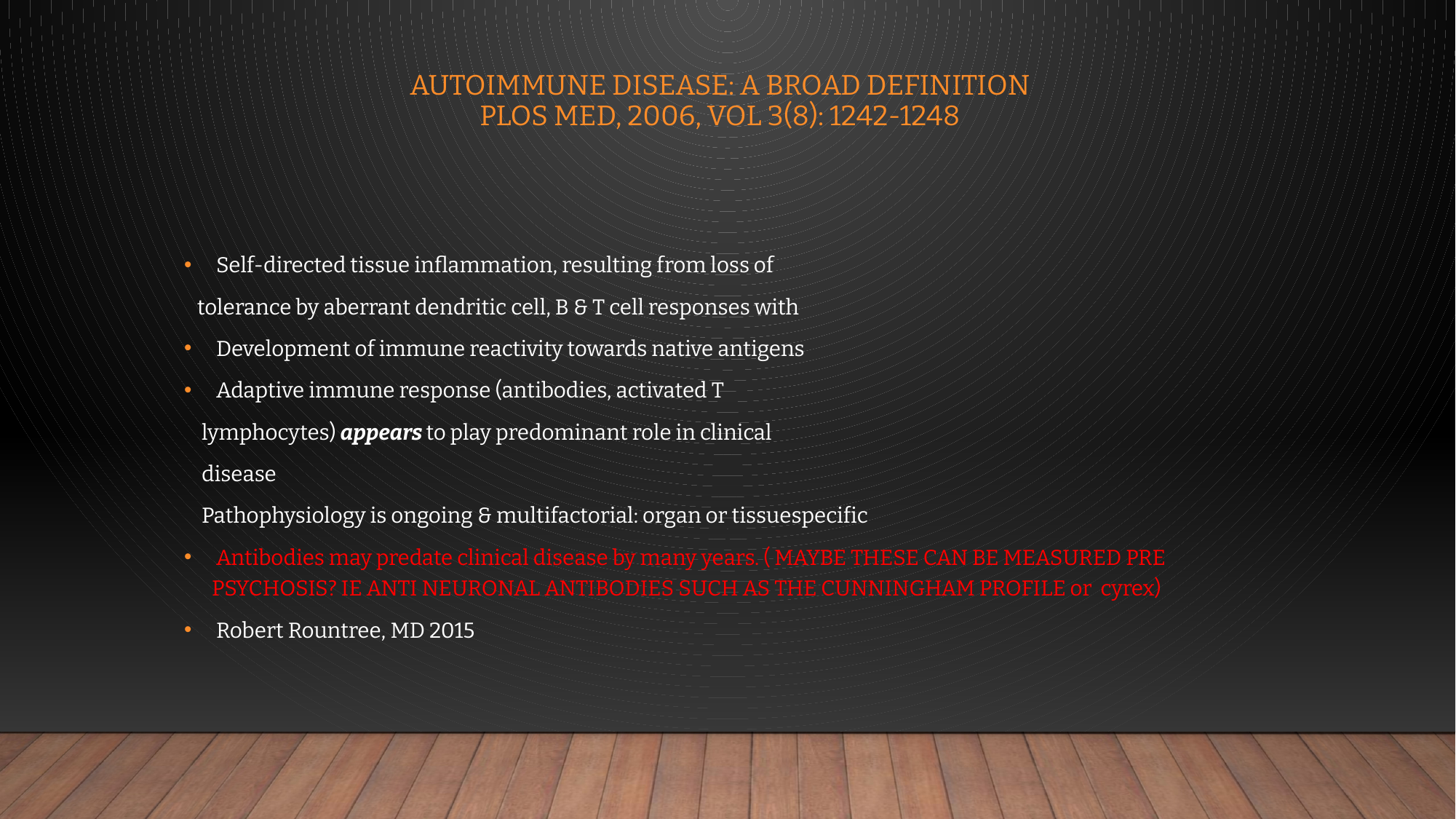

# Autoimmune Disease: A Broad Definition PLoS Med, 2006, Vol 3(8): 1242-1248
 Self-directed tissue inflammation, resulting from loss of
   tolerance by aberrant dendritic cell, B & T cell responses with
 Development of immune reactivity towards native antigens
 Adaptive immune response (antibodies, activated T
    lymphocytes) appears to play predominant role in clinical
    disease
    Pathophysiology is ongoing & multifactorial: organ or tissuespecific
 Antibodies may predate clinical disease by many years. ( MAYBE THESE CAN BE MEASURED PRE PSYCHOSIS? IE ANTI NEURONAL ANTIBODIES SUCH AS THE CUNNINGHAM PROFILE or  cyrex)
 Robert Rountree, MD 2015